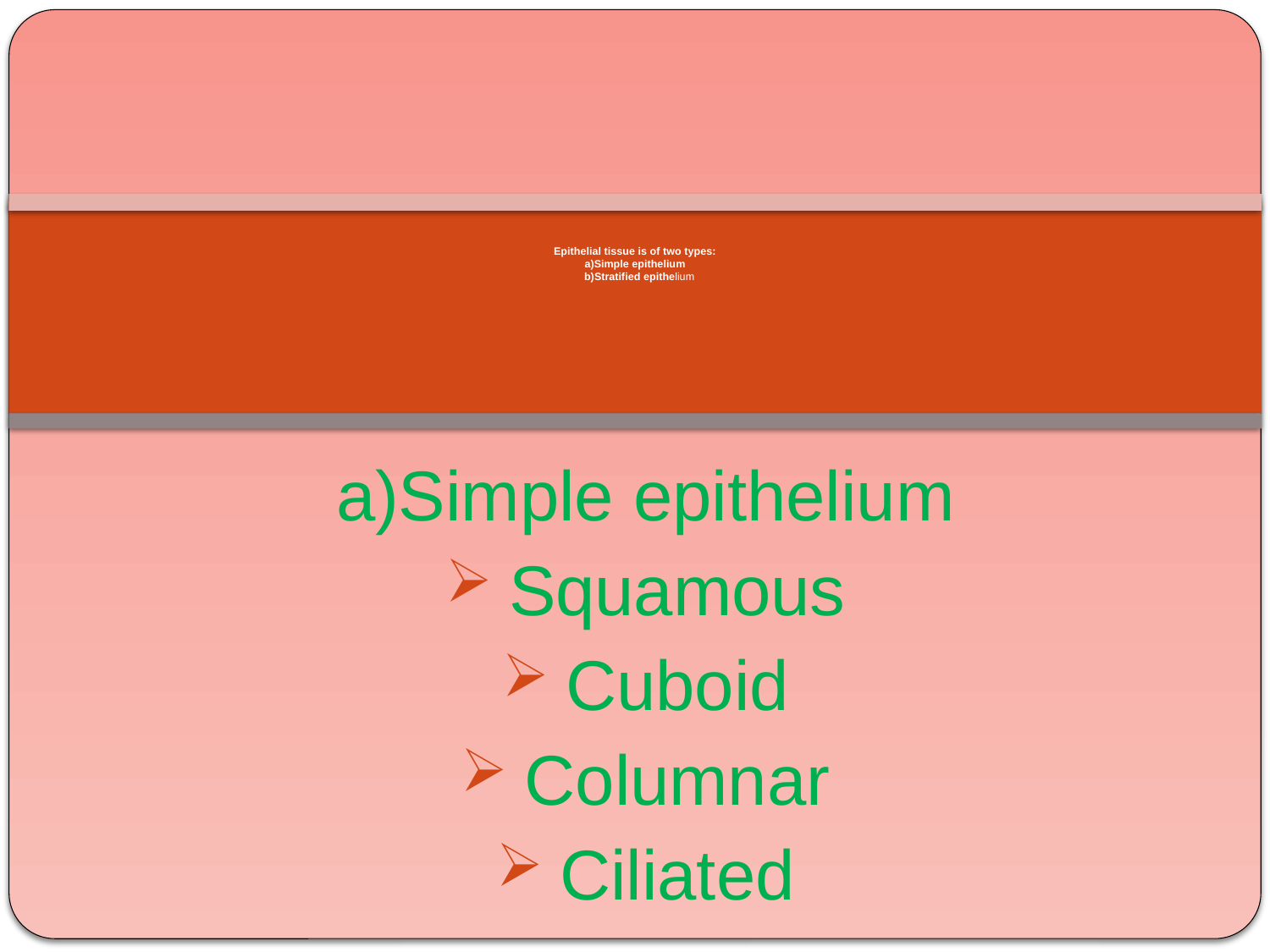

# Epithelial tissue is of two types: a)Simple epithelium b)Stratified epithelium
a)Simple epithelium
Squamous
Cuboid
Columnar
Ciliated